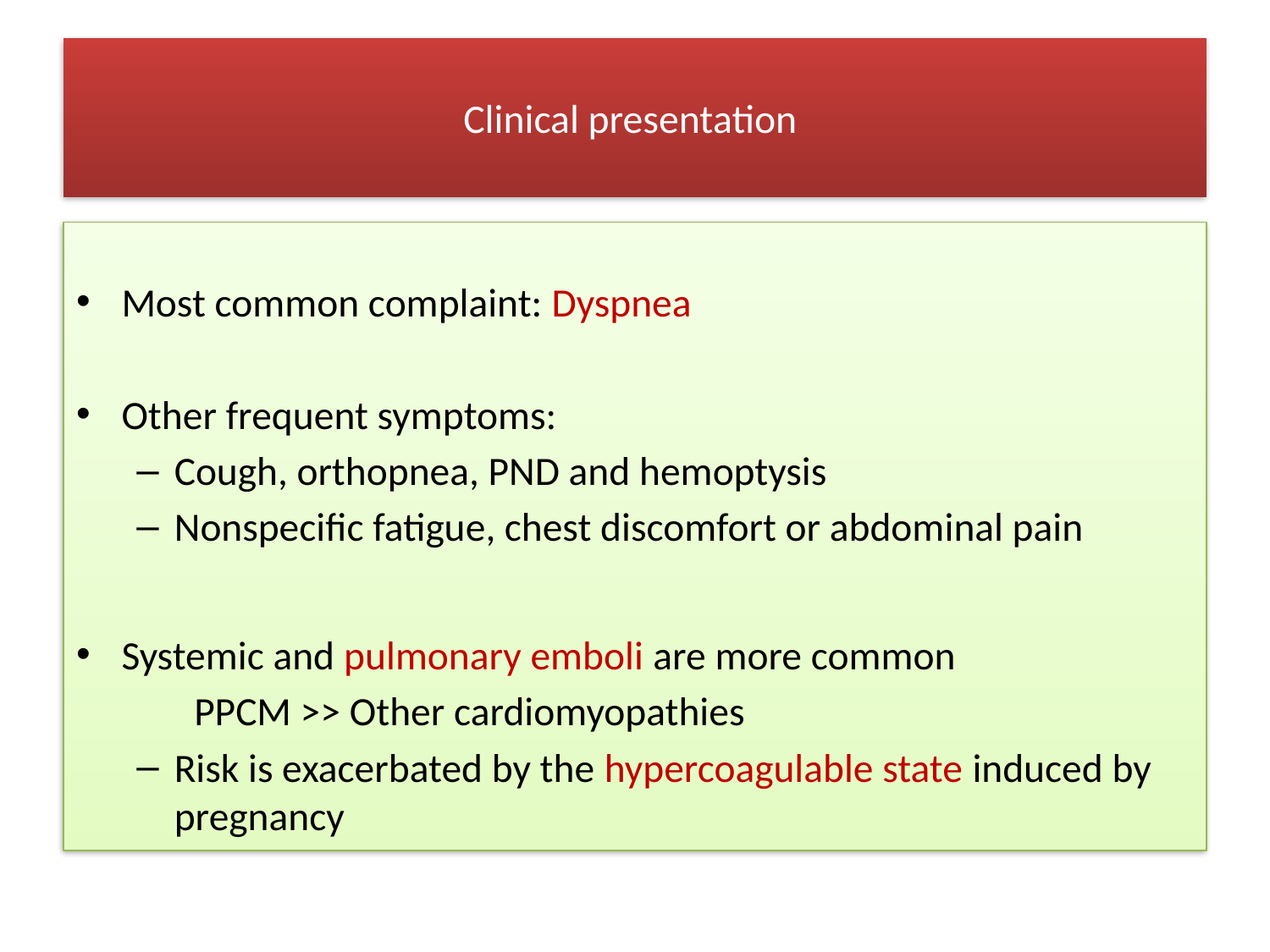

# Clinical presentation

Most common complaint: Dyspnea

Other frequent symptoms:
Cough, orthopnea, PND and hemoptysis
Nonspecific fatigue, chest discomfort or abdominal pain

Systemic and pulmonary emboli are more common
		        PPCM >> Other cardiomyopathies
Risk is exacerbated by the hypercoagulable state induced by pregnancy